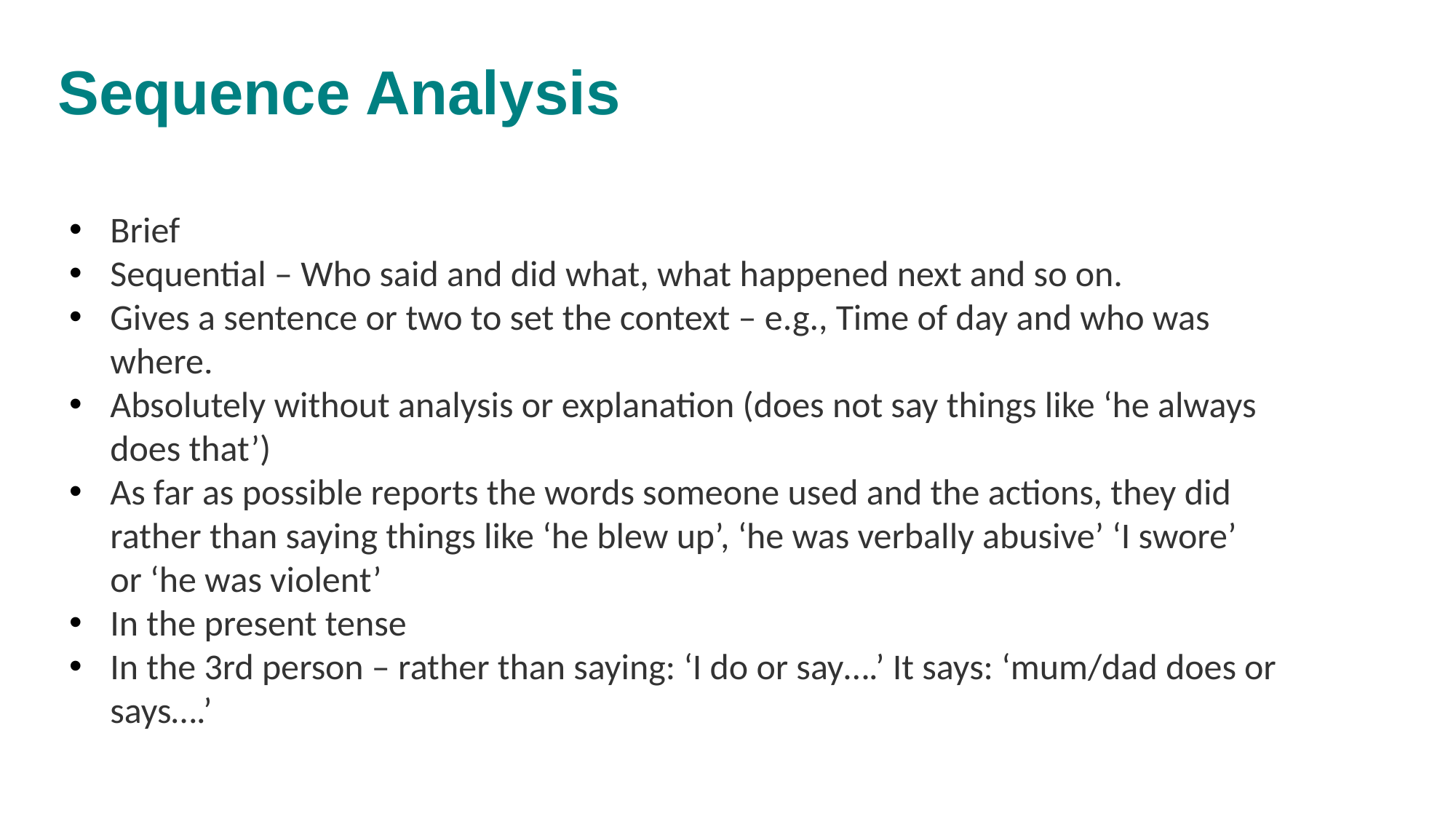

# Sequence Analysis
Brief
Sequential – Who said and did what, what happened next and so on.
Gives a sentence or two to set the context – e.g., Time of day and who was where.
Absolutely without analysis or explanation (does not say things like ‘he always does that’)
As far as possible reports the words someone used and the actions, they did rather than saying things like ‘he blew up’, ‘he was verbally abusive’ ‘I swore’ or ‘he was violent’
In the present tense
In the 3rd person – rather than saying: ‘I do or say….’ It says: ‘mum/dad does or says….’